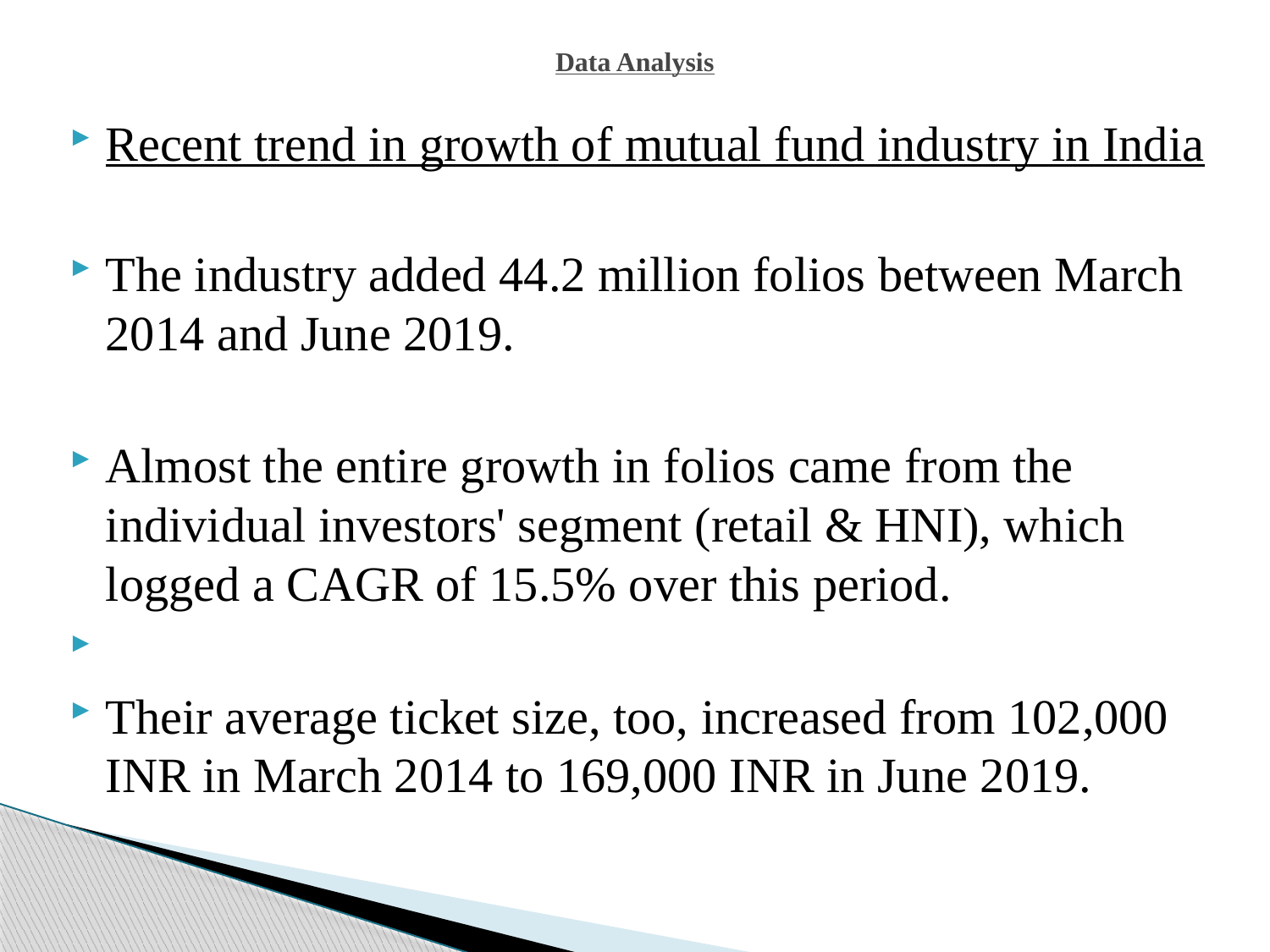

# Data Analysis
Recent trend in growth of mutual fund industry in India

The industry added 44.2 million folios between March 2014 and June 2019.

Almost the entire growth in folios came from the individual investors' segment (retail & HNI), which logged a CAGR of 15.5% over this period.

Their average ticket size, too, increased from 102,000 INR in March 2014 to 169,000 INR in June 2019.